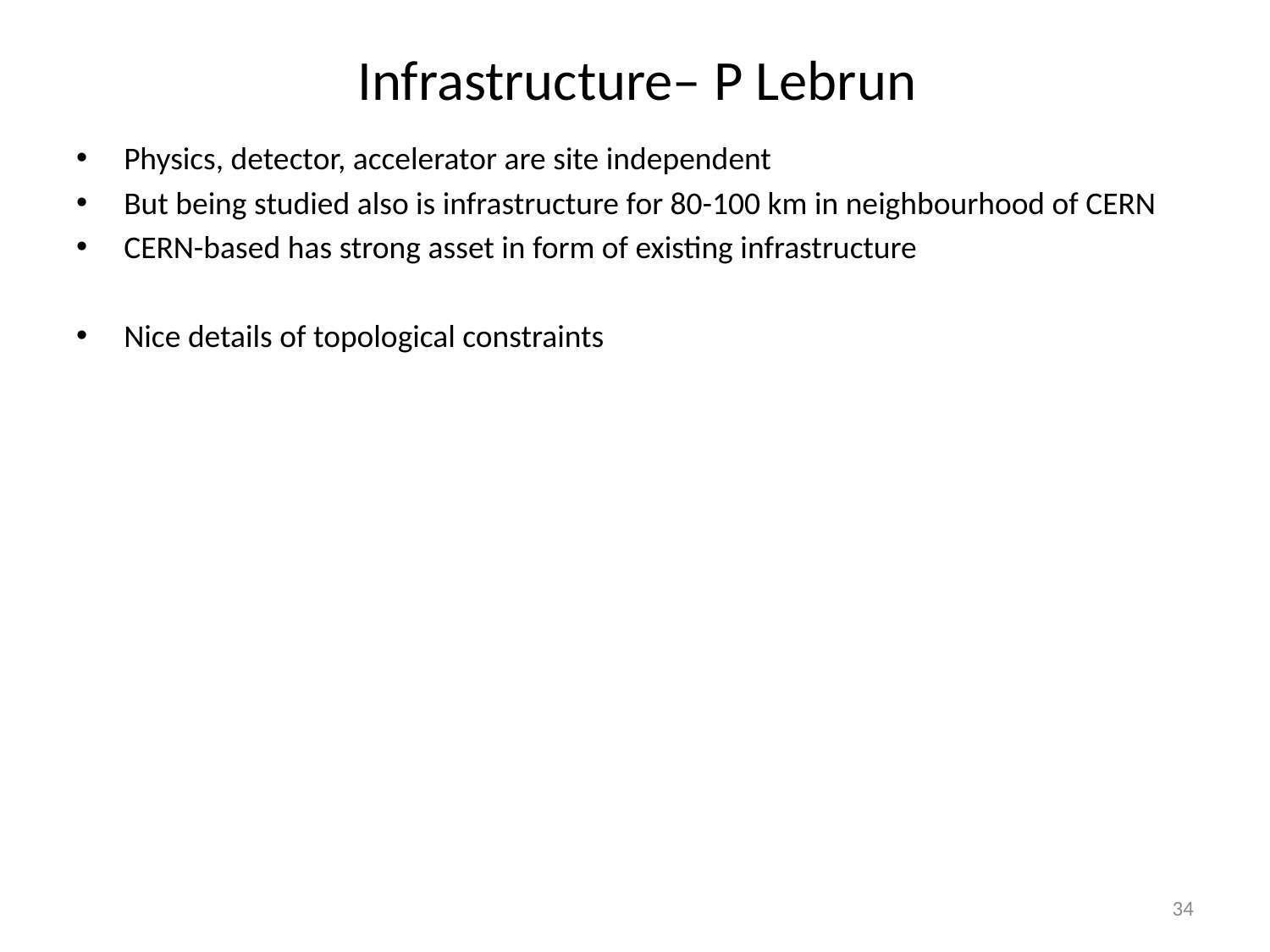

# Infrastructure– P Lebrun
Physics, detector, accelerator are site independent
But being studied also is infrastructure for 80-100 km in neighbourhood of CERN
CERN-based has strong asset in form of existing infrastructure

Nice details of topological constraints
34